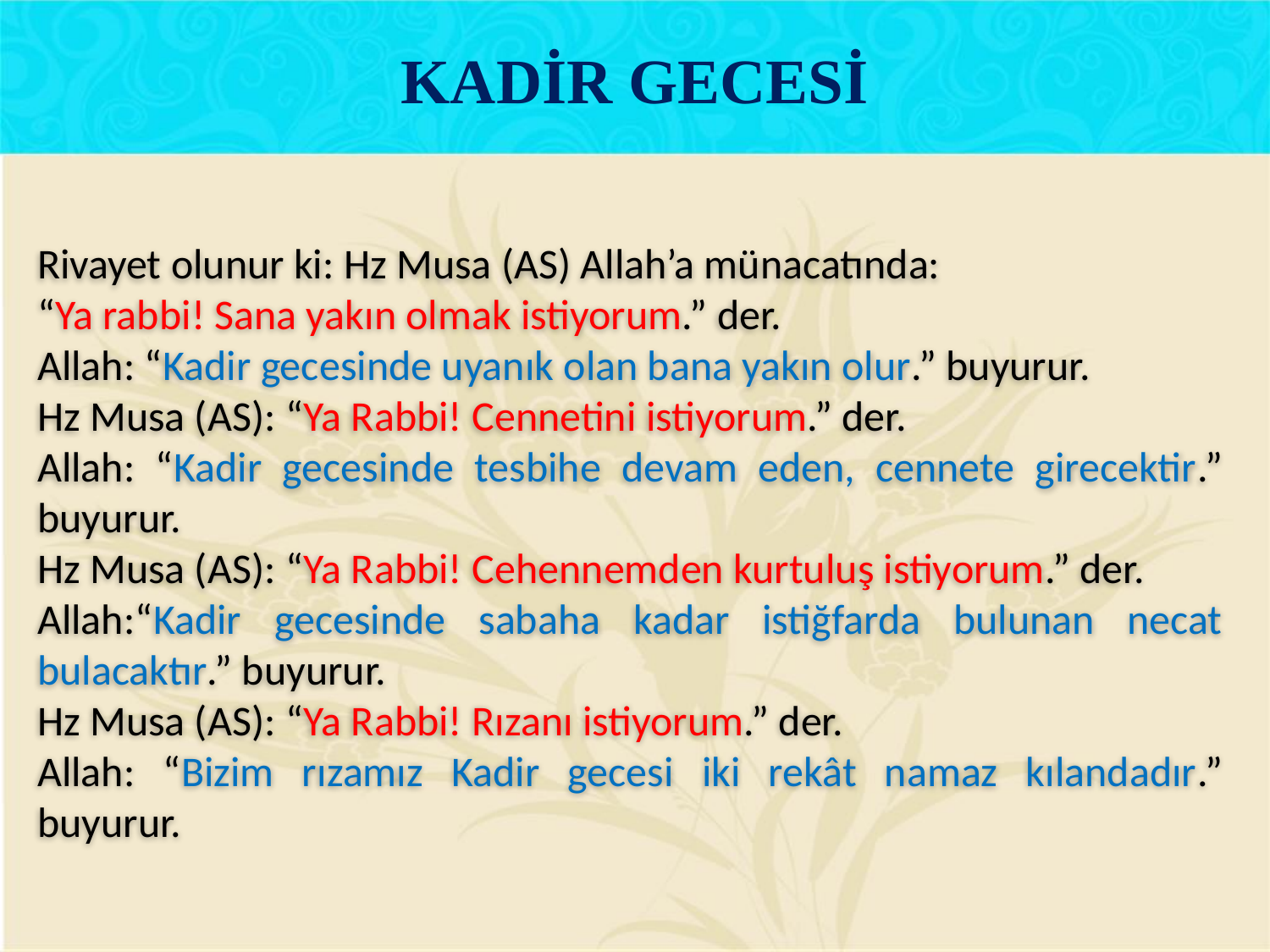

KADİR GECESİ
Rivayet olunur ki: Hz Musa (AS) Allah’a münacatında:
“Ya rabbi! Sana yakın olmak istiyorum.” der.
Allah: “Kadir gecesinde uyanık olan bana yakın olur.” buyurur.
Hz Musa (AS): “Ya Rabbi! Cennetini istiyorum.” der.
Allah: “Kadir gecesinde tesbihe devam eden, cennete girecektir.” buyurur.
Hz Musa (AS): “Ya Rabbi! Cehennemden kurtuluş istiyorum.” der.
Allah:“Kadir gecesinde sabaha kadar istiğfarda bulunan necat bulacaktır.” buyurur.
Hz Musa (AS): “Ya Rabbi! Rızanı istiyorum.” der.
Allah: “Bizim rızamız Kadir gecesi iki rekât namaz kılandadır.” buyurur.